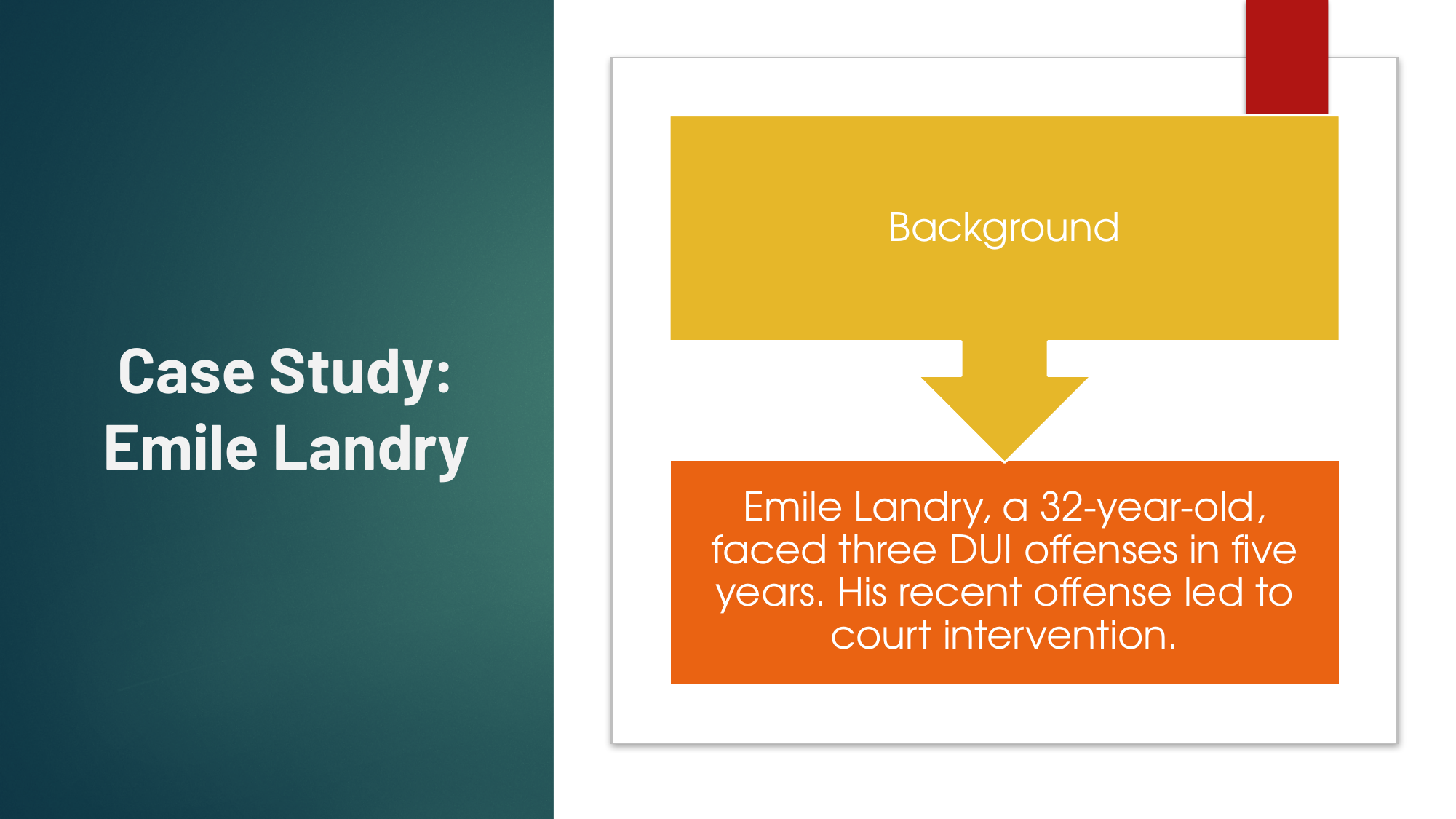

Emile Landry, a 32-year-old, faced three DUI offenses in five years. His recent offense led to court intervention.
Background
# Case Study: Emile Landry